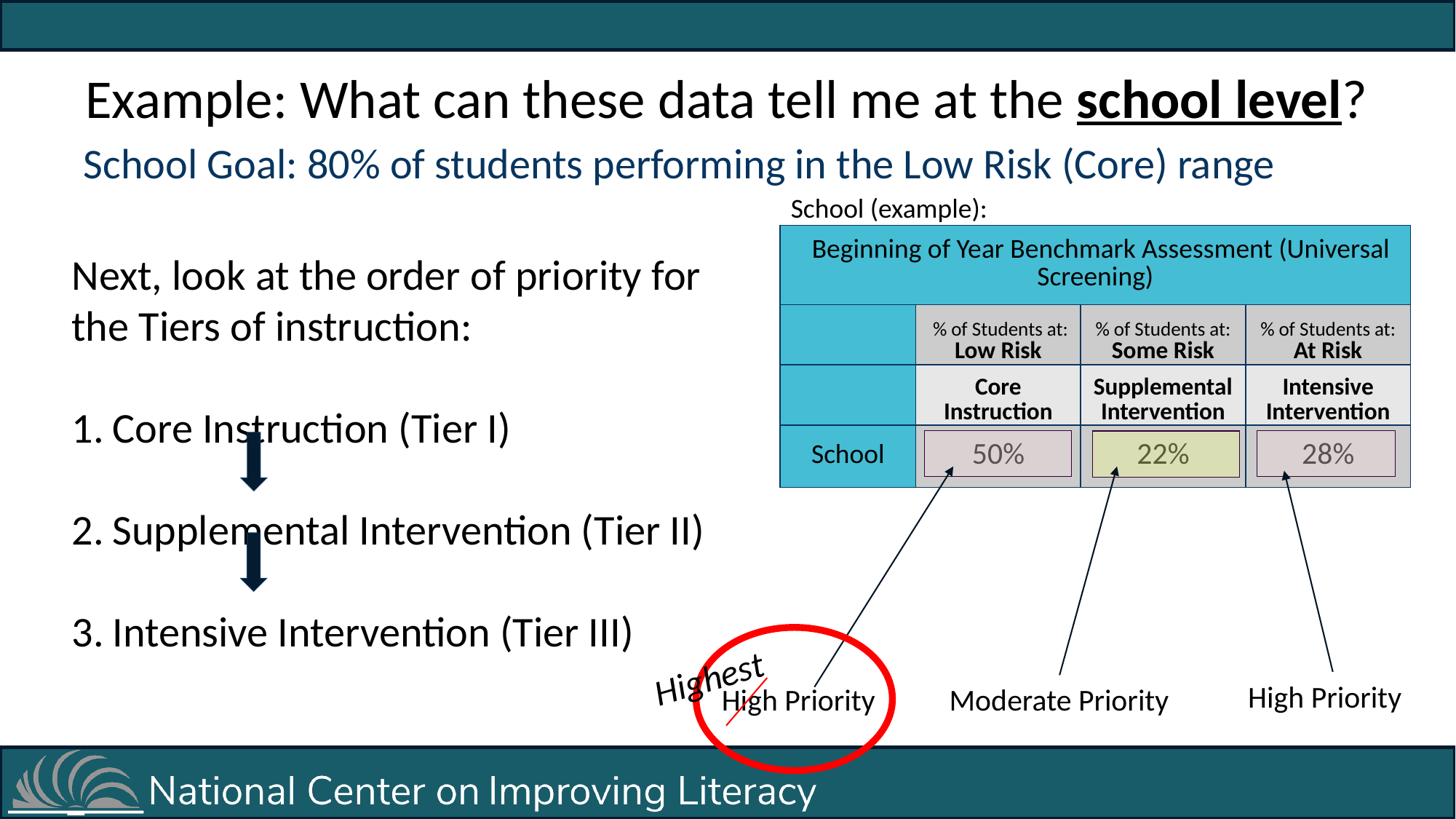

Example: What can these data tell me at the school level? Highest Priority
Example: What can these data tell me at the school level?
School Goal: 80% of students performing in the Low Risk (Core) range
School (example):
| Beginning of Year Benchmark Assessment (Universal Screening) | Beginning of Year Benchmark Assessment (Universal Screening) |  |  |
| --- | --- | --- | --- |
|  | % of Students at: Low Risk | % of Students at: Some Risk | % of Students at: At Risk |
|  | Core Instruction | Supplemental Intervention | Intensive Intervention |
| School | 50% | 22% | 28% |
Next, look at the order of priority for the Tiers of instruction:

Core Instruction (Tier I)

Supplemental Intervention (Tier II)

Intensive Intervention (Tier III)

Highest
High Priority
High Priority
Moderate Priority